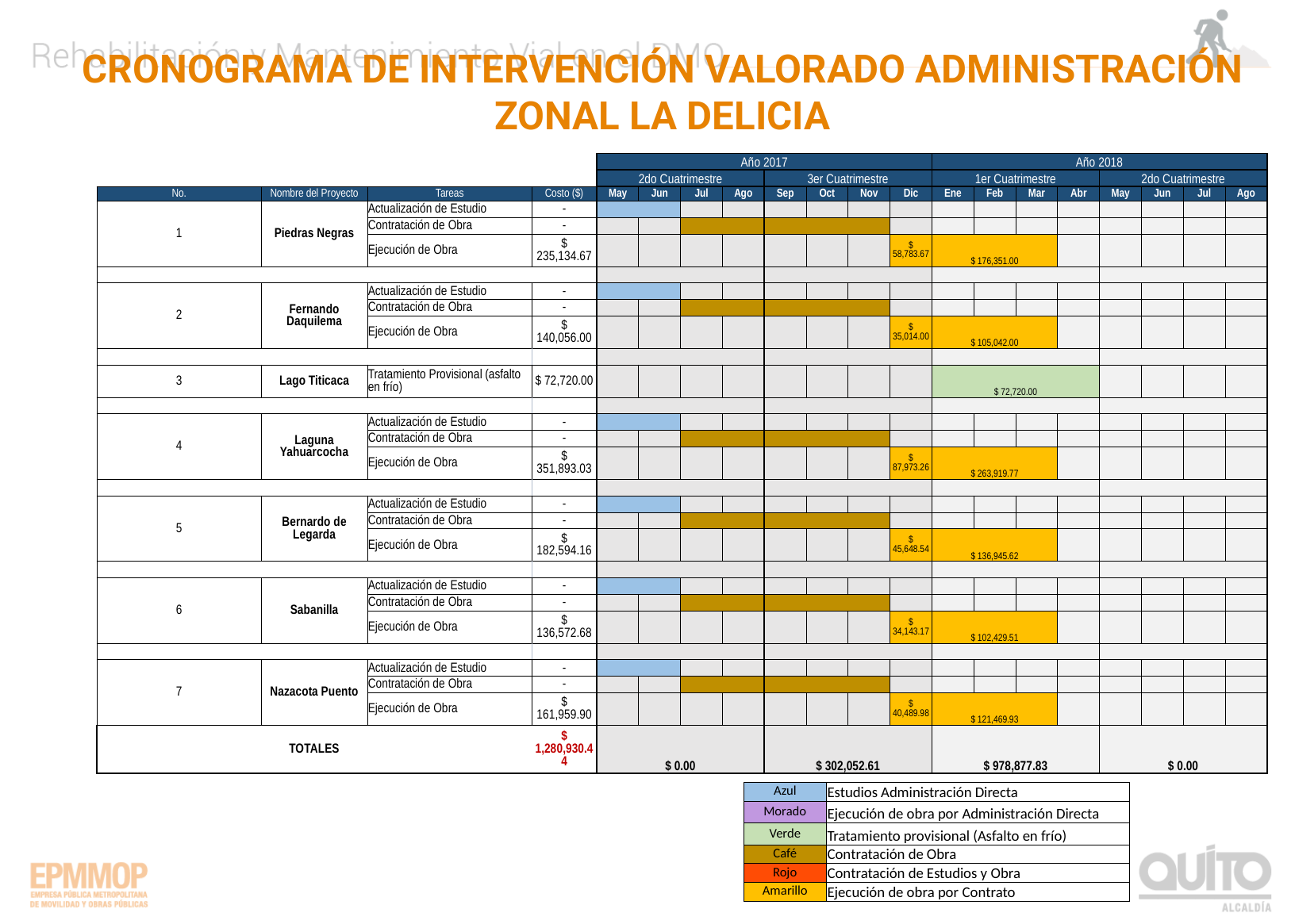

CRONOGRAMA DE INTERVENCIÓN VALORADO ADMINISTRACIÓN ZONAL LA DELICIA
|  |  |  |  | Año 2017 |  |  |  |  |  |  |  | Año 2018 |  |  |  |  |  |  |  |
| --- | --- | --- | --- | --- | --- | --- | --- | --- | --- | --- | --- | --- | --- | --- | --- | --- | --- | --- | --- |
|  |  |  |  | 2do Cuatrimestre |  |  |  | 3er Cuatrimestre |  |  |  | 1er Cuatrimestre |  |  |  | 2do Cuatrimestre |  |  |  |
| No. | Nombre del Proyecto | Tareas | Costo ($) | May | Jun | Jul | Ago | Sep | Oct | Nov | Dic | Ene | Feb | Mar | Abr | May | Jun | Jul | Ago |
| 1 | Piedras Negras | Actualización de Estudio | - |  |  |  |  |  |  |  |  |  |  |  |  |  |  |  |  |
|  |  | Contratación de Obra | - |  |  |  |  |  |  |  |  |  |  |  |  |  |  |  |  |
|  |  | Ejecución de Obra | $ 235,134.67 |  |  |  |  |  |  |  | $ 58,783.67 | $ 176,351.00 |  |  |  |  |  |  |  |
|  |  |  |  |  |  |  |  |  |  |  |  |  |  |  |  |  |  |  |  |
| 2 | Fernando Daquilema | Actualización de Estudio | - |  |  |  |  |  |  |  |  |  |  |  |  |  |  |  |  |
|  |  | Contratación de Obra | - |  |  |  |  |  |  |  |  |  |  |  |  |  |  |  |  |
|  |  | Ejecución de Obra | $ 140,056.00 |  |  |  |  |  |  |  | $ 35,014.00 | $ 105,042.00 |  |  |  |  |  |  |  |
|  |  |  |  |  |  |  |  |  |  |  |  |  |  |  |  |  |  |  |  |
| 3 | Lago Titicaca | Tratamiento Provisional (asfalto en frío) | $ 72,720.00 |  |  |  |  |  |  |  |  | $ 72,720.00 |  |  |  |  |  |  |  |
|  |  |  |  |  |  |  |  |  |  |  |  |  |  |  |  |  |  |  |  |
| 4 | Laguna Yahuarcocha | Actualización de Estudio | - |  |  |  |  |  |  |  |  |  |  |  |  |  |  |  |  |
|  |  | Contratación de Obra | - |  |  |  |  |  |  |  |  |  |  |  |  |  |  |  |  |
|  |  | Ejecución de Obra | $ 351,893.03 |  |  |  |  |  |  |  | $ 87,973.26 | $ 263,919.77 |  |  |  |  |  |  |  |
|  |  |  |  |  |  |  |  |  |  |  |  |  |  |  |  |  |  |  |  |
| 5 | Bernardo de Legarda | Actualización de Estudio | - |  |  |  |  |  |  |  |  |  |  |  |  |  |  |  |  |
|  |  | Contratación de Obra | - |  |  |  |  |  |  |  |  |  |  |  |  |  |  |  |  |
|  |  | Ejecución de Obra | $ 182,594.16 |  |  |  |  |  |  |  | $ 45,648.54 | $ 136,945.62 |  |  |  |  |  |  |  |
|  |  |  |  |  |  |  |  |  |  |  |  |  |  |  |  |  |  |  |  |
| 6 | Sabanilla | Actualización de Estudio | - |  |  |  |  |  |  |  |  |  |  |  |  |  |  |  |  |
|  |  | Contratación de Obra | - |  |  |  |  |  |  |  |  |  |  |  |  |  |  |  |  |
|  |  | Ejecución de Obra | $ 136,572.68 |  |  |  |  |  |  |  | $ 34,143.17 | $ 102,429.51 |  |  |  |  |  |  |  |
|  |  |  |  |  |  |  |  |  |  |  |  |  |  |  |  |  |  |  |  |
| 7 | Nazacota Puento | Actualización de Estudio | - |  |  |  |  |  |  |  |  |  |  |  |  |  |  |  |  |
|  |  | Contratación de Obra | - |  |  |  |  |  |  |  |  |  |  |  |  |  |  |  |  |
|  |  | Ejecución de Obra | $ 161,959.90 |  |  |  |  |  |  |  | $ 40,489.98 | $ 121,469.93 |  |  |  |  |  |  |  |
| TOTALES |  |  | $ 1,280,930.44 | $ 0.00 |  |  |  | $ 302,052.61 |  |  |  | $ 978,877.83 |  |  |  | $ 0.00 |  |  |  |
| Azul | Estudios Administración Directa |
| --- | --- |
| Morado | Ejecución de obra por Administración Directa |
| Verde | Tratamiento provisional (Asfalto en frío) |
| Café | Contratación de Obra |
| Rojo | Contratación de Estudios y Obra |
| Amarillo | Ejecución de obra por Contrato |